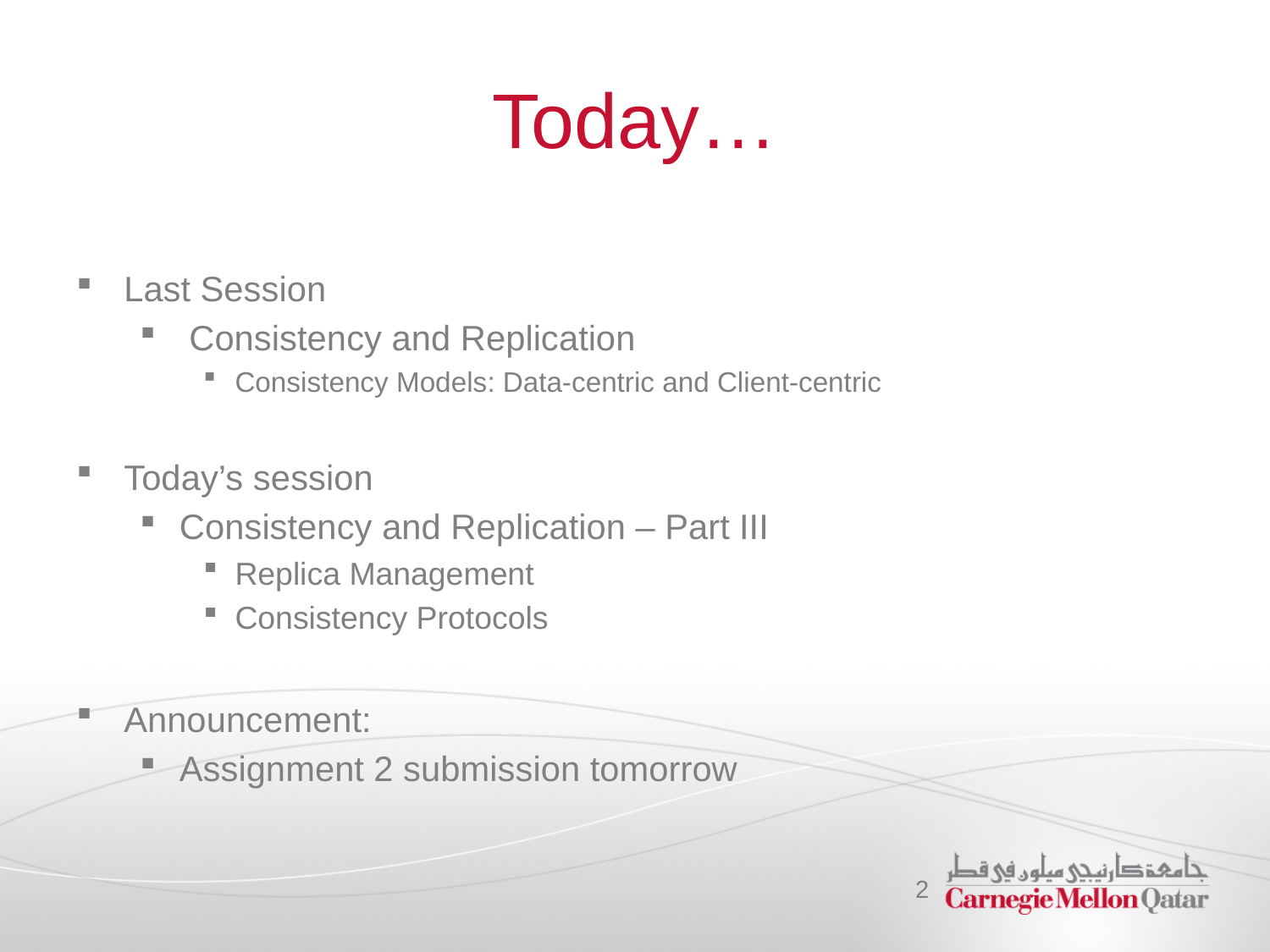

# Today…
Last Session
 Consistency and Replication
Consistency Models: Data-centric and Client-centric

Today’s session
Consistency and Replication – Part III
Replica Management
Consistency Protocols

Announcement:
Assignment 2 submission tomorrow
2